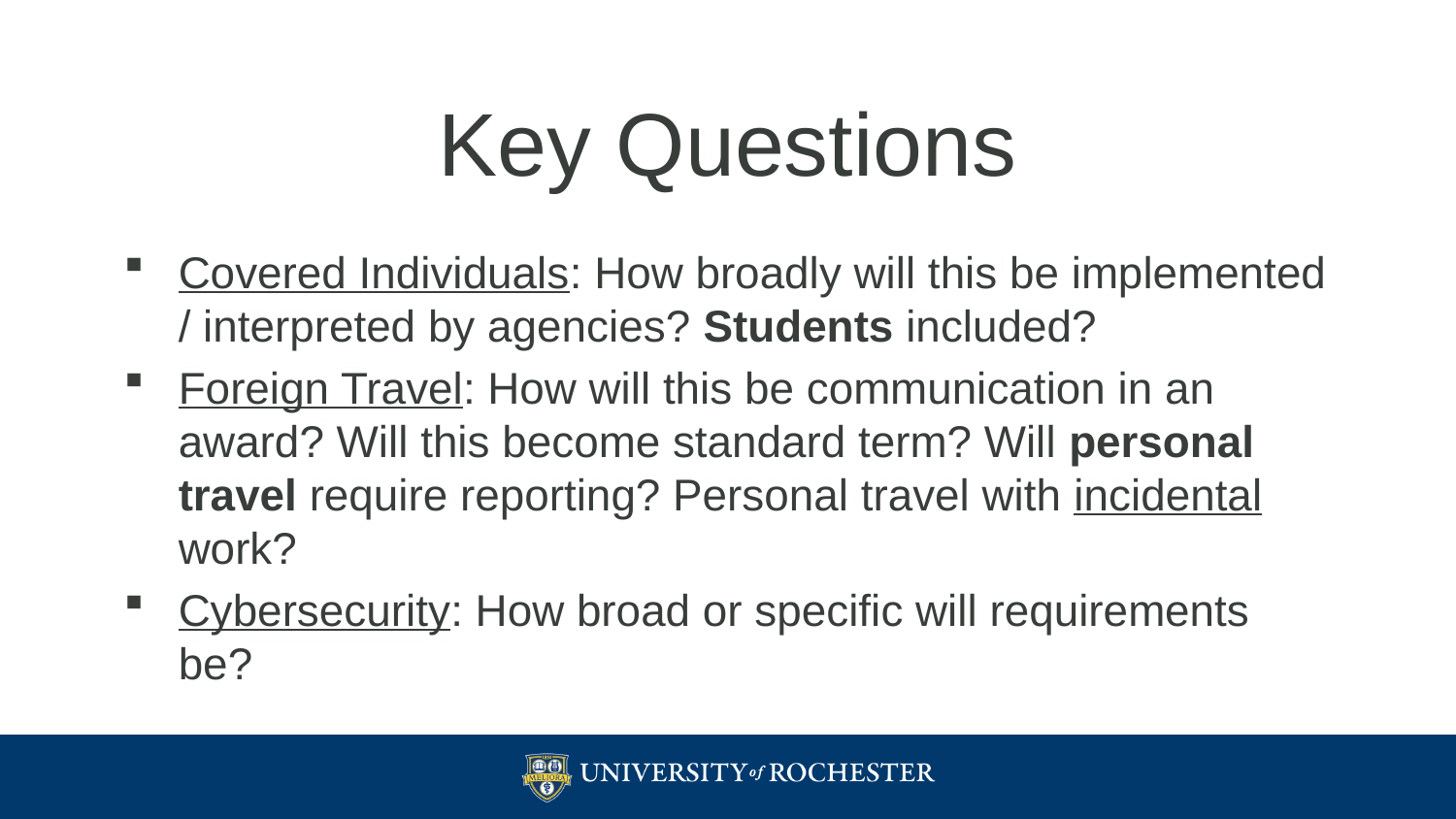

# Key Questions
Covered Individuals: How broadly will this be implemented / interpreted by agencies? Students included?
Foreign Travel: How will this be communication in an award? Will this become standard term? Will personal travel require reporting? Personal travel with incidental work?
Cybersecurity: How broad or specific will requirements be?